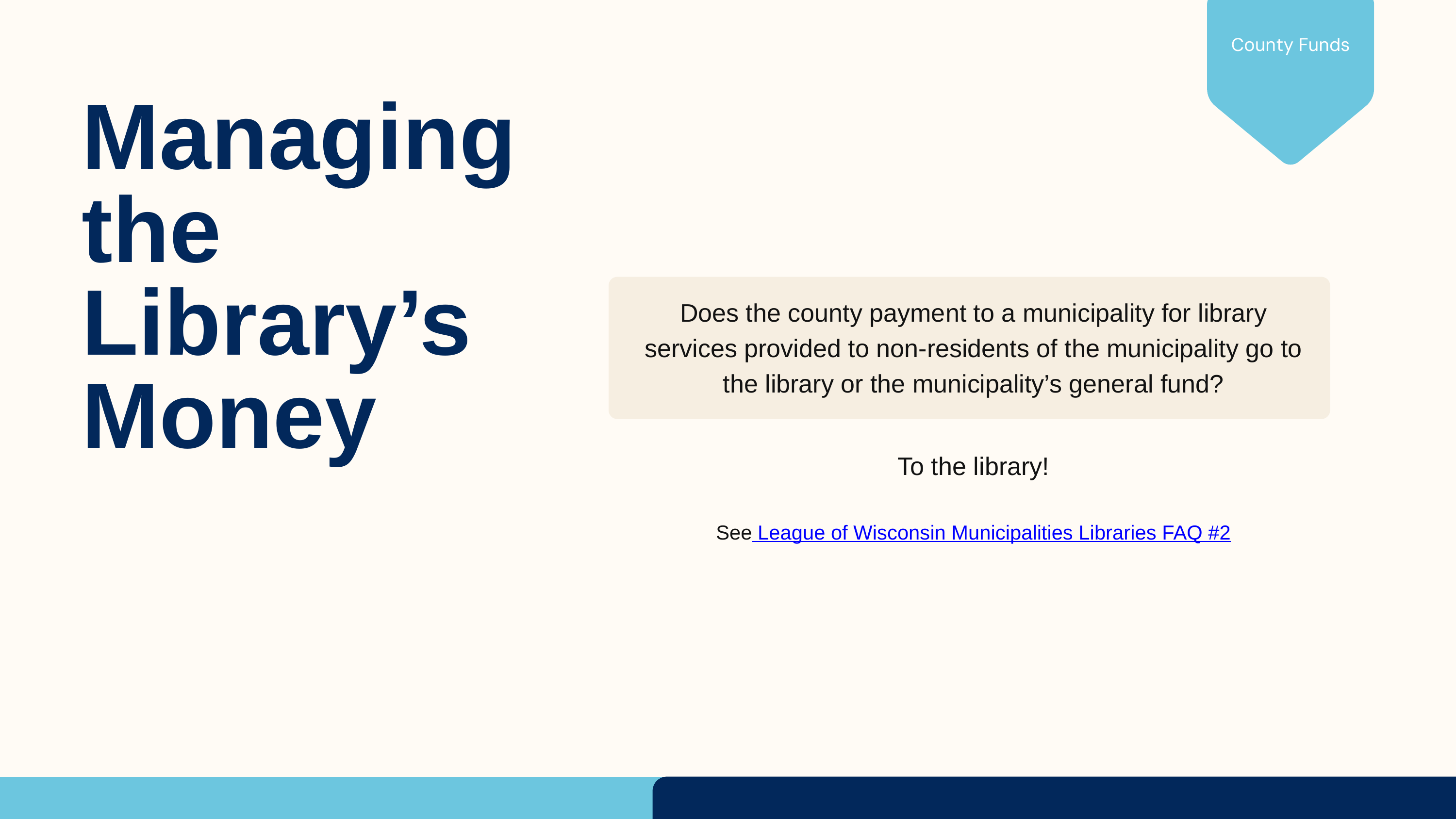

County Funds
Managing the Library’s Money

Does the county payment to a municipality for library services provided to non-residents of the municipality go to the library or the municipality’s general fund?
To the library!

See League of Wisconsin Municipalities Libraries FAQ #2